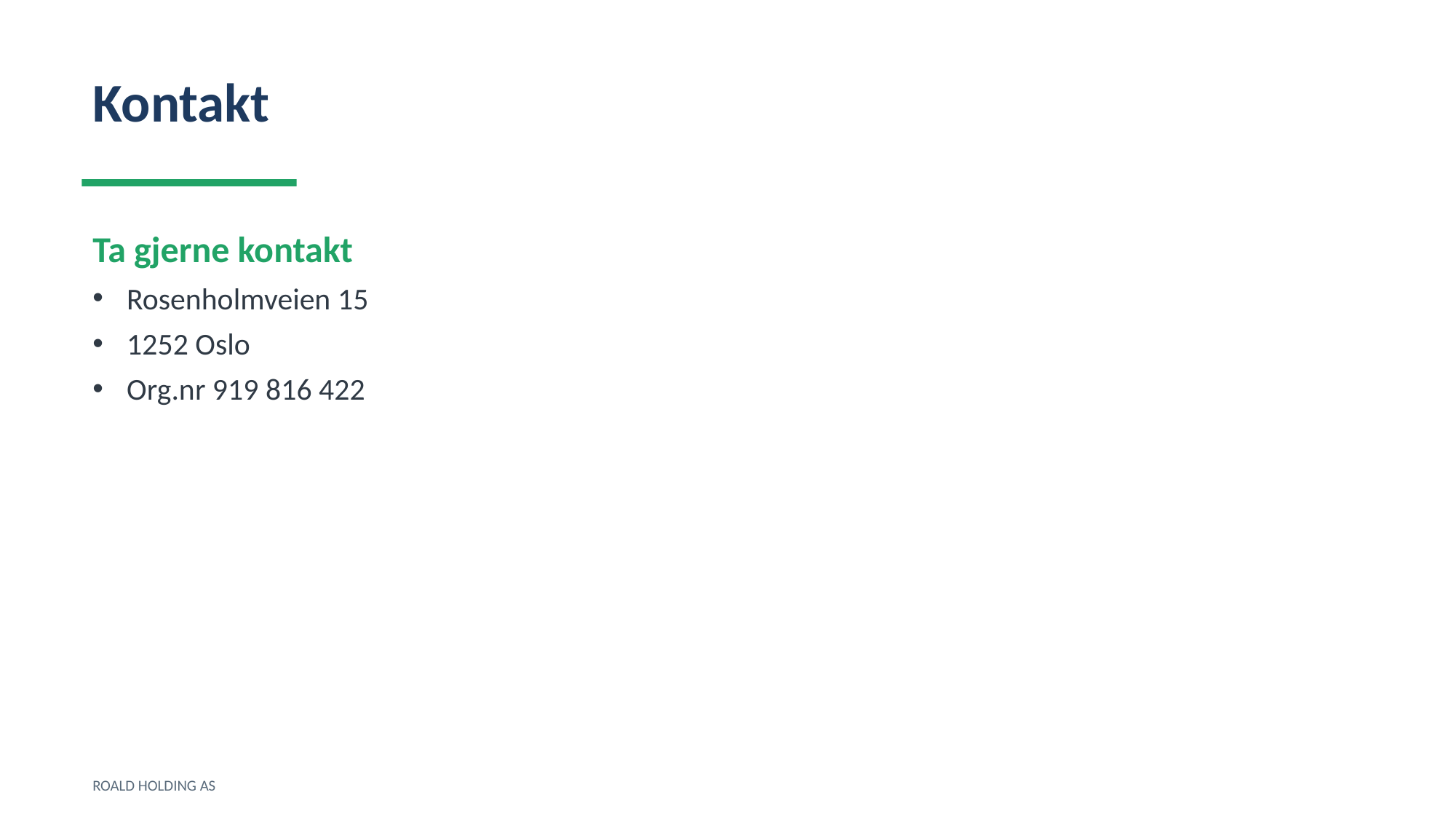

Kontakt

Ta gjerne kontakt
Rosenholmveien 15
1252 Oslo
Org.nr 919 816 422
ROALD HOLDING AS